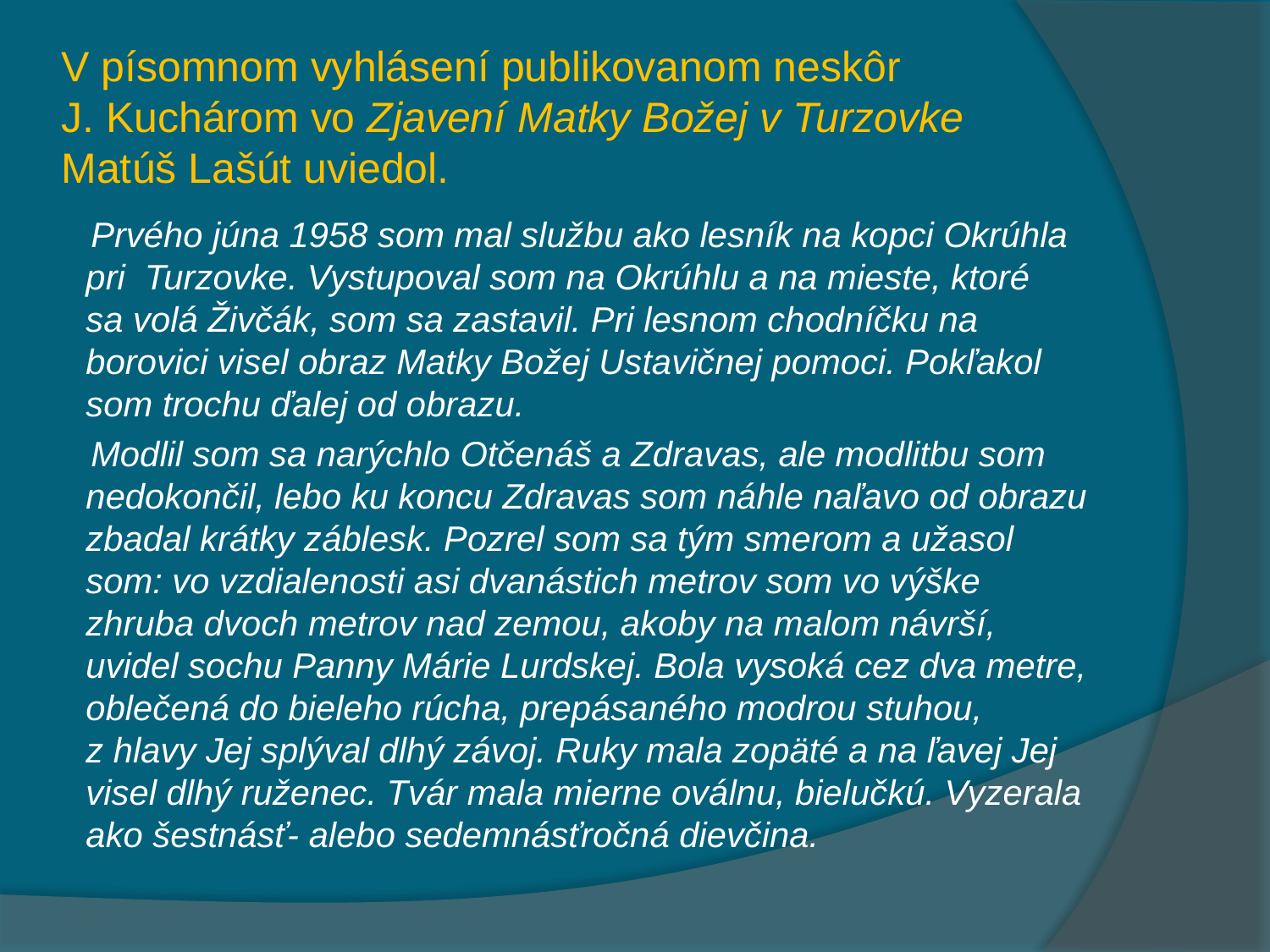

# V písomnom vyhlásení publikovanom neskôr             J. Kuchárom vo Zjavení Matky Božej v Turzovke Matúš Lašút uviedol.
      Prvého júna 1958 som mal službu ako lesník na kopci Okrúhla pri  Turzovke. Vystupoval som na Okrúhlu a na mieste, ktoré     sa volá Živčák, som sa zastavil. Pri lesnom chodníčku na borovici visel obraz Matky Božej Ustavičnej pomoci. Pokľakol som trochu ďalej od obrazu.
      Modlil som sa narýchlo Otčenáš a Zdravas, ale modlitbu som nedokončil, lebo ku koncu Zdravas som náhle naľavo od obrazu zbadal krátky záblesk. Pozrel som sa tým smerom a užasol som: vo vzdialenosti asi dvanástich metrov som vo výške zhruba dvoch metrov nad zemou, akoby na malom návrší, uvidel sochu Panny Márie Lurdskej. Bola vysoká cez dva metre, oblečená do bieleho rúcha, prepásaného modrou stuhou,          z hlavy Jej splýval dlhý závoj. Ruky mala zopäté a na ľavej Jej visel dlhý ruženec. Tvár mala mierne oválnu, bielučkú. Vyzerala ako šestnásť- alebo sedemnásťročná dievčina.